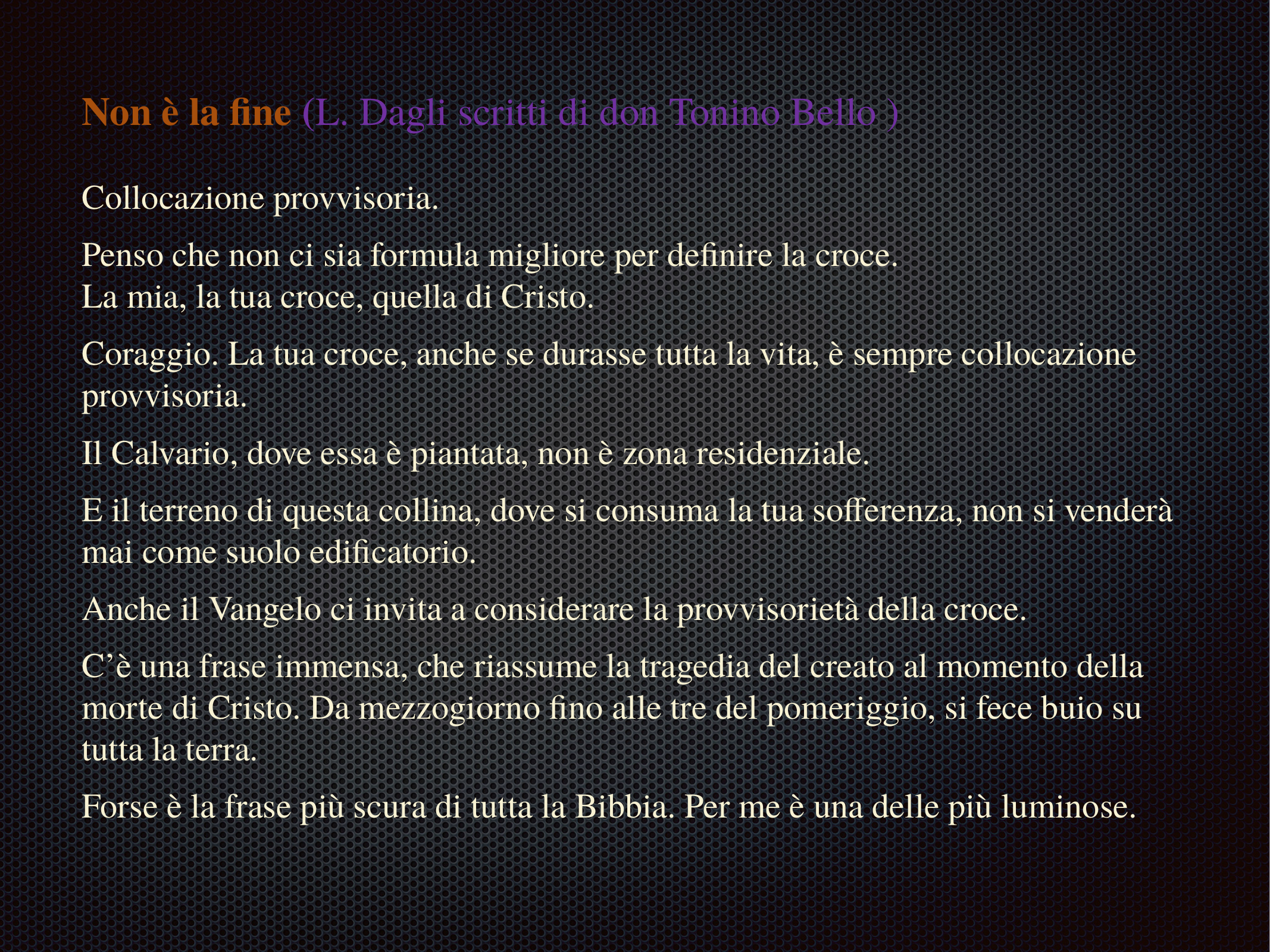

# Non è la fine (L. Dagli scritti di don Tonino Bello )   Collocazione provvisoria. Penso che non ci sia formula migliore per definire la croce. La mia, la tua croce, quella di Cristo. Coraggio. La tua croce, anche se durasse tutta la vita, è sempre collocazione provvisoria. Il Calvario, dove essa è piantata, non è zona residenziale. E il terreno di questa collina, dove si consuma la tua sofferenza, non si venderà mai come suolo edificatorio. Anche il Vangelo ci invita a considerare la provvisorietà della croce. C’è una frase immensa, che riassume la tragedia del creato al momento della morte di Cristo. Da mezzogiorno fino alle tre del pomeriggio, si fece buio su tutta la terra. Forse è la frase più scura di tutta la Bibbia. Per me è una delle più luminose.